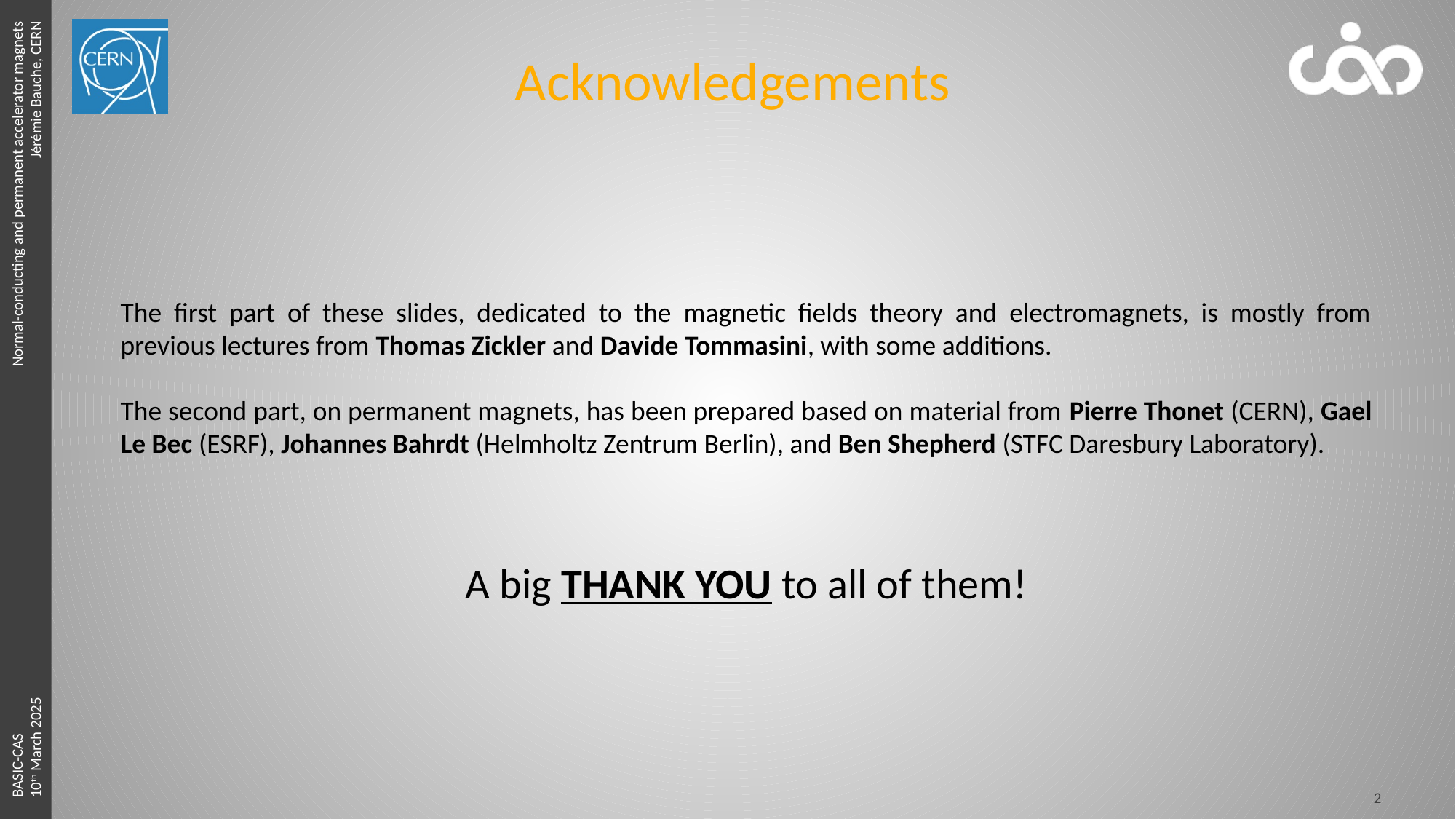

# Acknowledgements
The first part of these slides, dedicated to the magnetic fields theory and electromagnets, is mostly from previous lectures from Thomas Zickler and Davide Tommasini, with some additions.

The second part, on permanent magnets, has been prepared based on material from Pierre Thonet (CERN), Gael Le Bec (ESRF), Johannes Bahrdt (Helmholtz Zentrum Berlin), and Ben Shepherd (STFC Daresbury Laboratory).

A big THANK YOU to all of them!

2